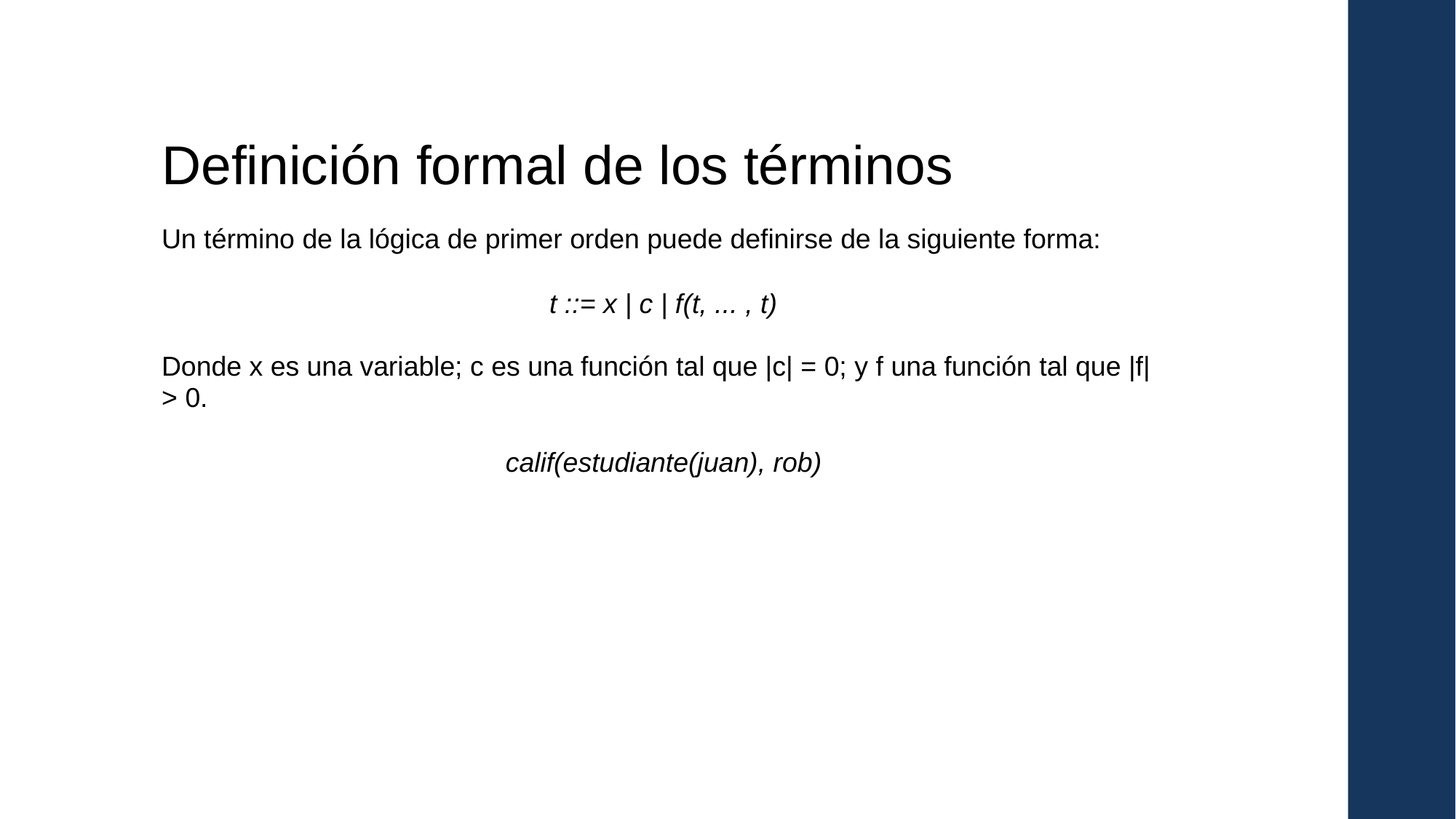

Definición formal de los términos
Un término de la lógica de primer orden puede definirse de la siguiente forma:

t ::= x | c | f(t, ... , t)

Donde x es una variable; c es una función tal que |c| = 0; y f una función tal que |f| > 0.

calif(estudiante(juan), rob)